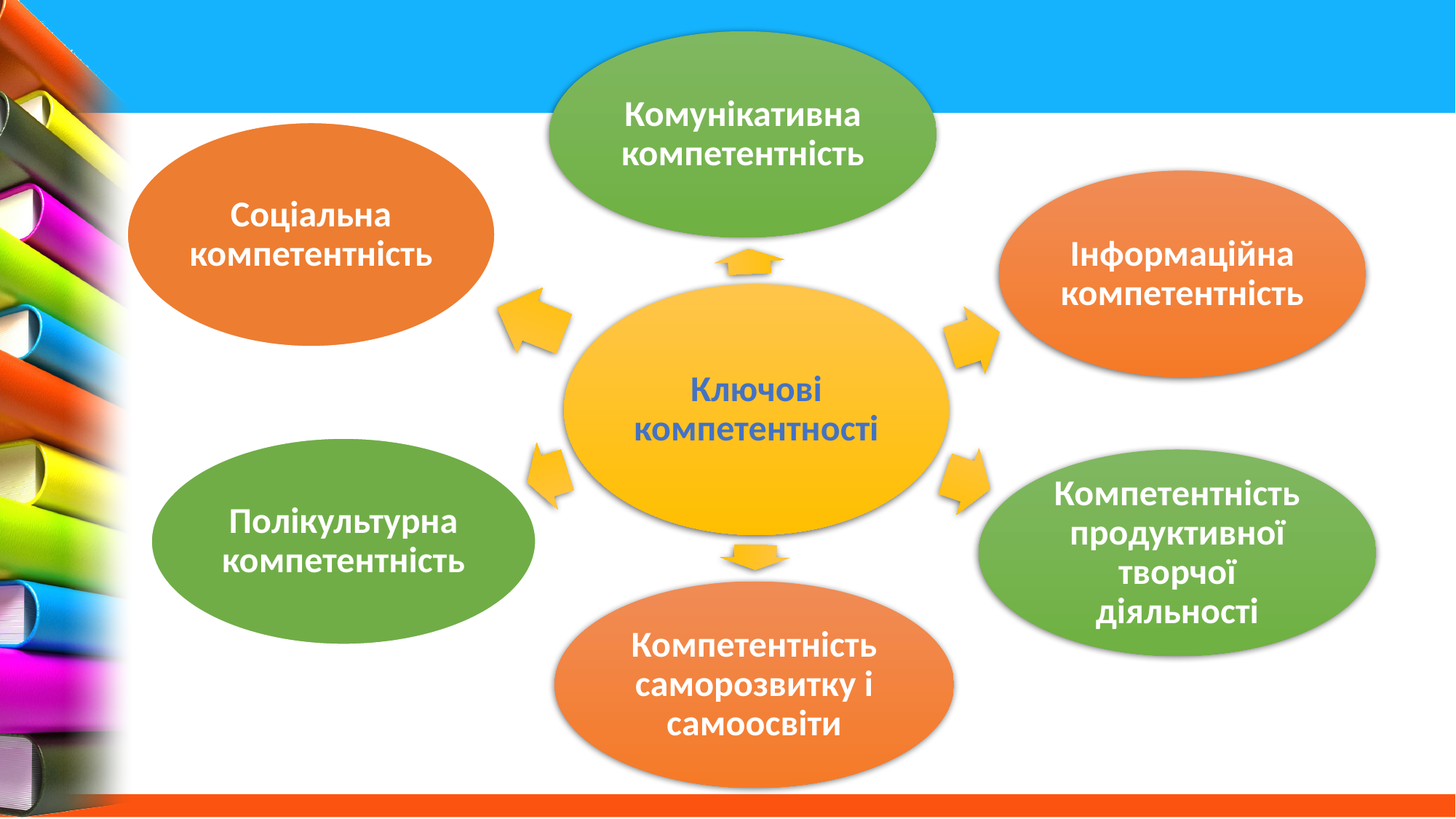

Ключові компетентності

Комунікативна компетентність

Інформаційна компетентність

Компетентність продуктивної творчої діяльності

Компетентність саморозвитку і самоосвіти

Полікультурна компетентність

Соціальна компетентність